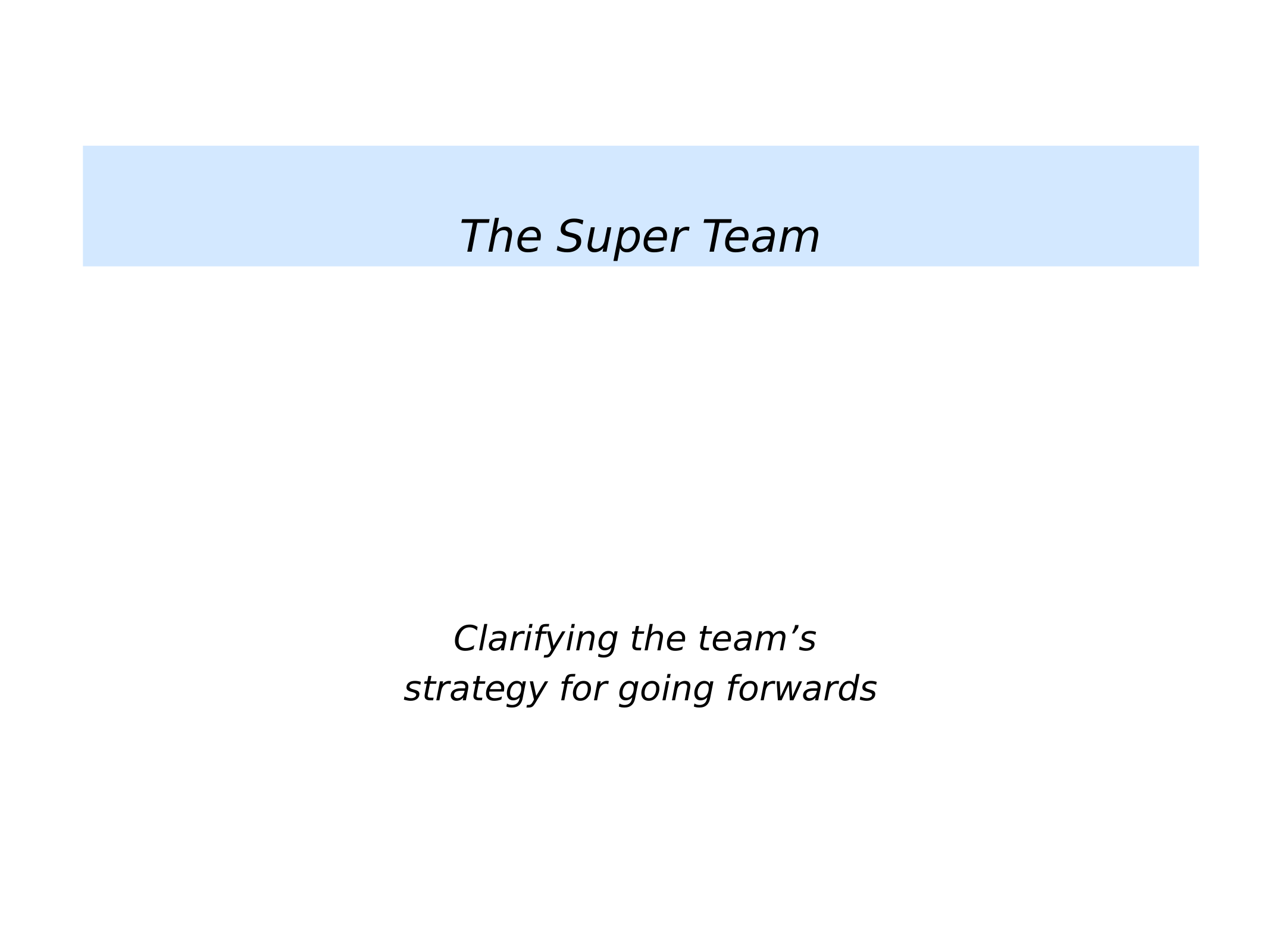

The Super Team
Clarifying the team’s
strategy for going forwards